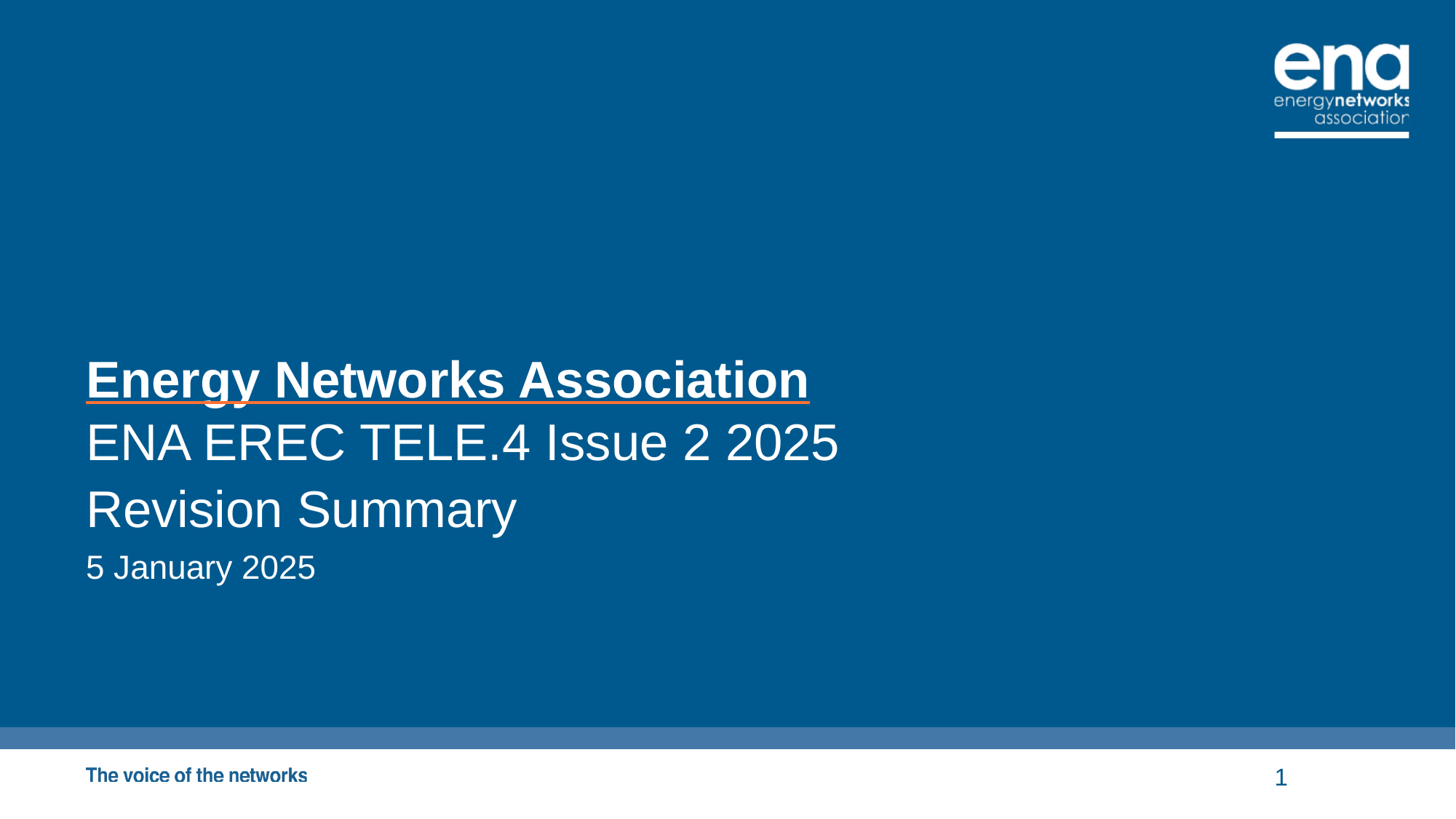

# Energy Networks Association
ENA EREC TELE.4 Issue 2 2025
Revision Summary
5 January 2025
1